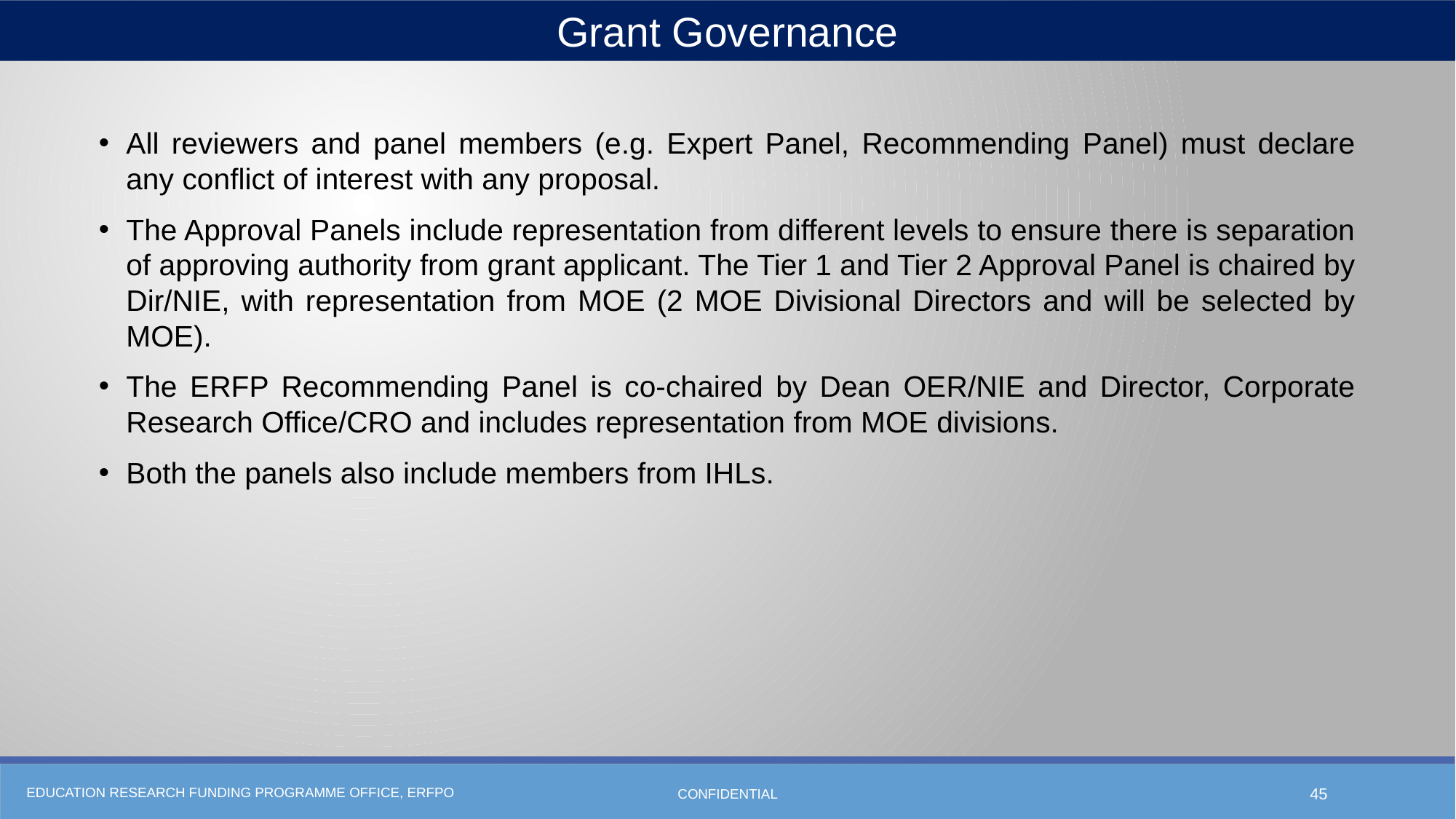

Grant Governance

All reviewers and panel members (e.g. Expert Panel, Recommending Panel) must declare any conflict of interest with any proposal.
The Approval Panels include representation from different levels to ensure there is separation of approving authority from grant applicant. The Tier 1 and Tier 2 Approval Panel is chaired by Dir/NIE, with representation from MOE (2 MOE Divisional Directors and will be selected by MOE).
The ERFP Recommending Panel is co-chaired by Dean OER/NIE and Director, Corporate Research Office/CRO and includes representation from MOE divisions.
Both the panels also include members from IHLs.
CONFIDENTIAL
45